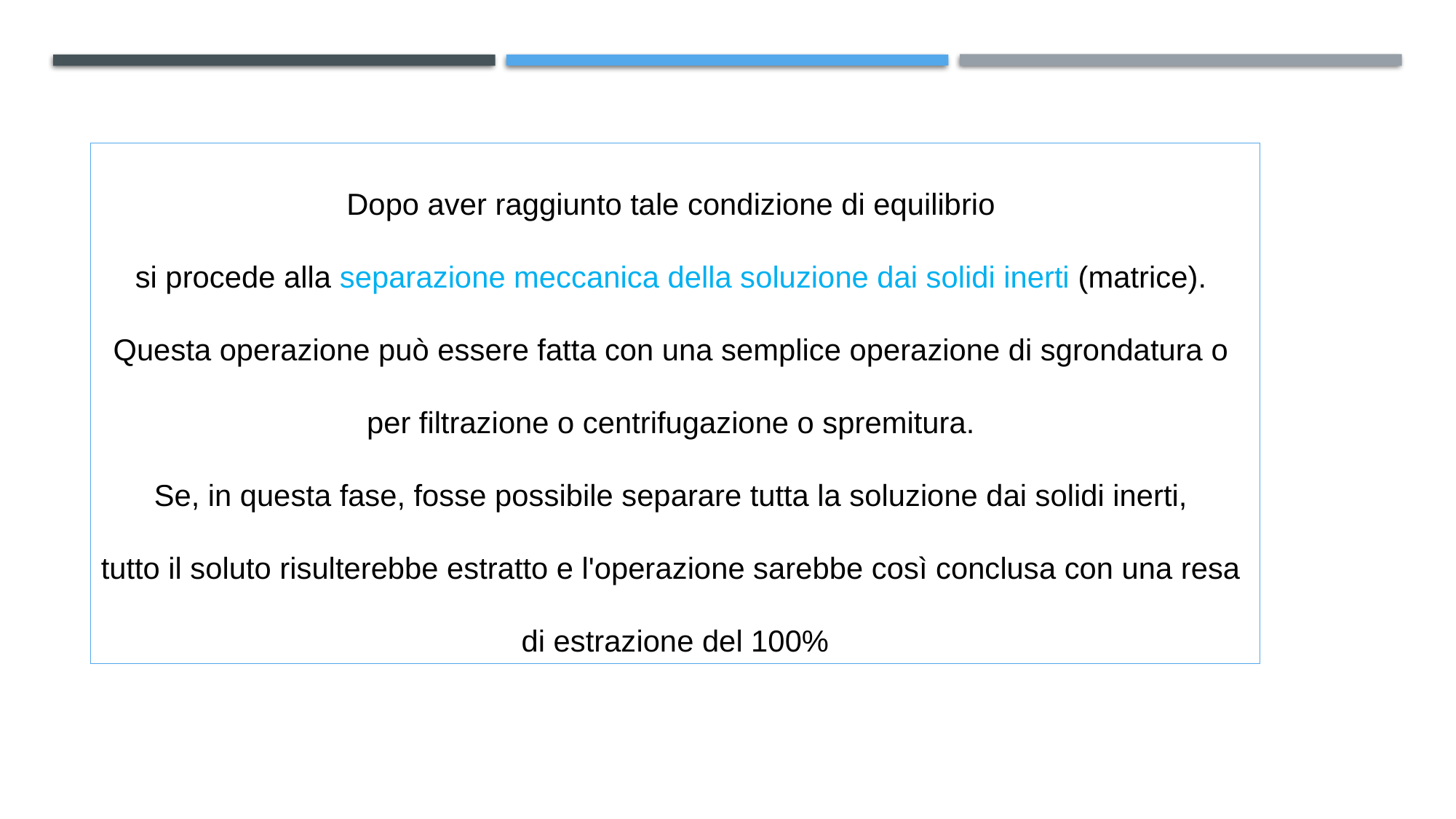

Dopo aver raggiunto tale condizione di equilibrio
si procede alla separazione meccanica della soluzione dai solidi inerti (matrice).
Questa operazione può essere fatta con una semplice operazione di sgrondatura o
per filtrazione o centrifugazione o spremitura.
Se, in questa fase, fosse possibile separare tutta la soluzione dai solidi inerti,
tutto il soluto risulterebbe estratto e l'operazione sarebbe così conclusa con una resa
di estrazione del 100%